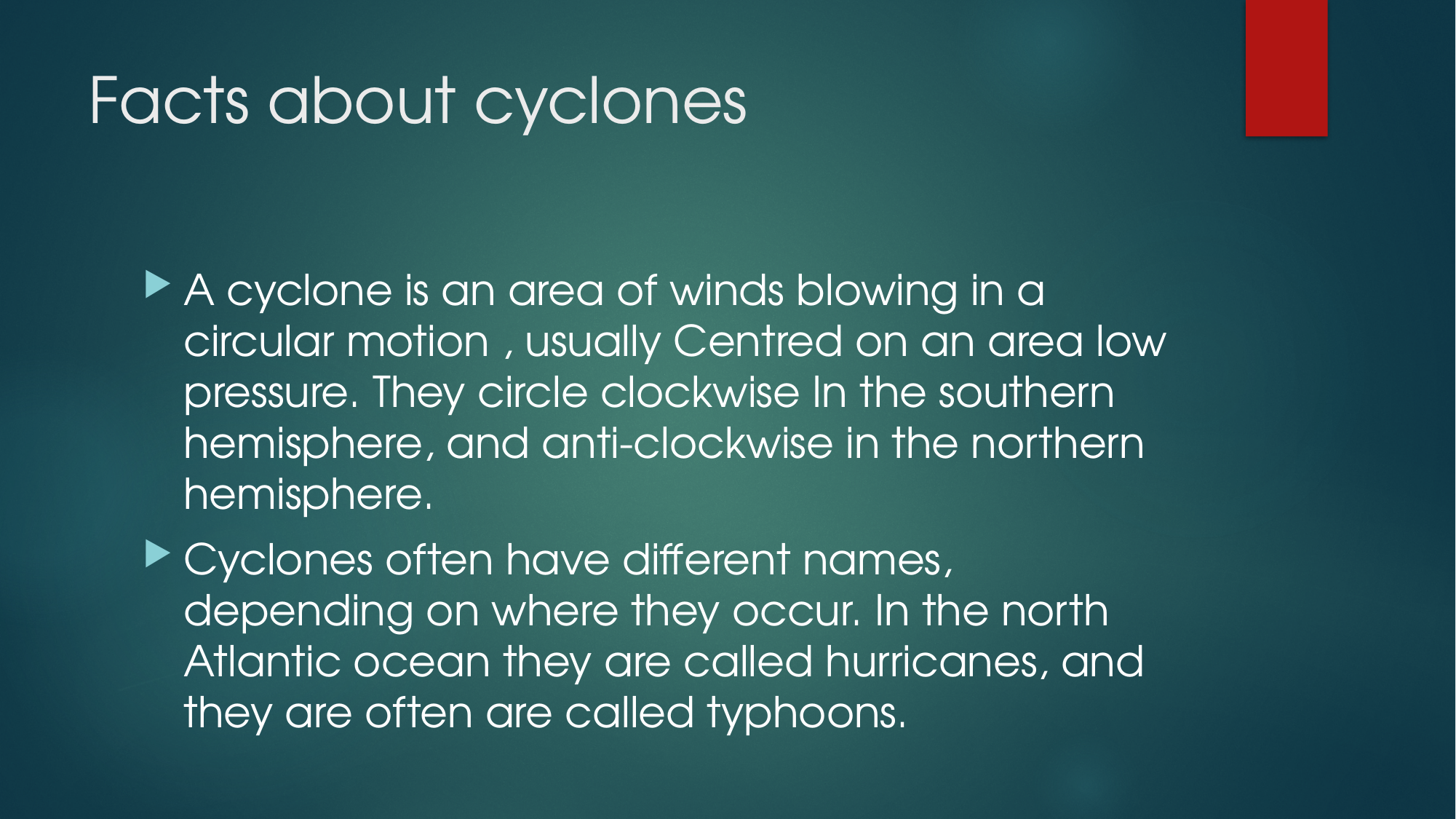

# Facts about cyclones
A cyclone is an area of winds blowing in a circular motion , usually Centred on an area low pressure. They circle clockwise In the southern hemisphere, and anti-clockwise in the northern hemisphere.
Cyclones often have different names, depending on where they occur. In the north Atlantic ocean they are called hurricanes, and they are often are called typhoons.